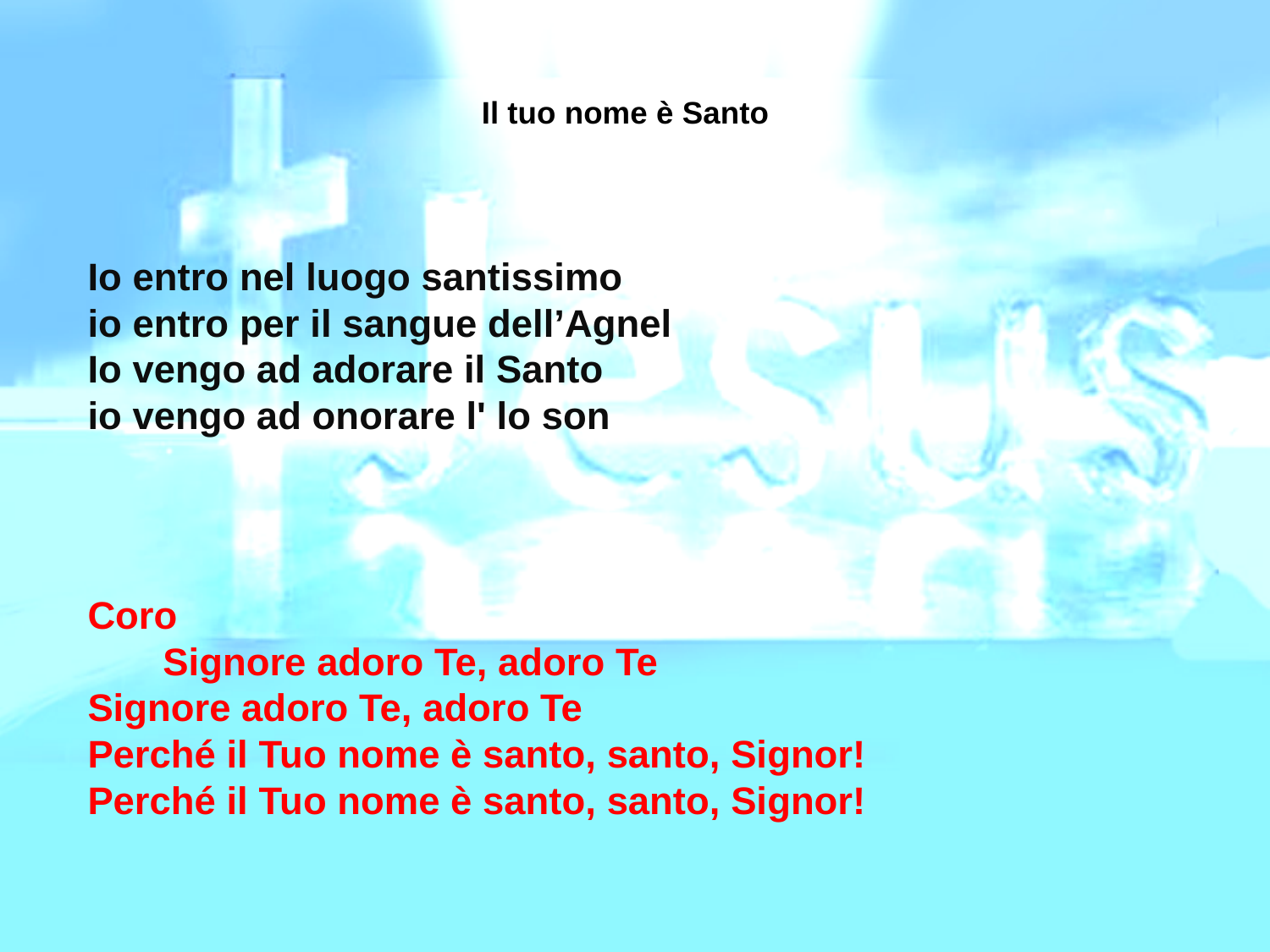

# Il tuo nome è Santo
Io entro nel luogo santissimo
io entro per il sangue dell’Agnel
Io vengo ad adorare il Santo
io vengo ad onorare l' lo son

Coro                                                                         Signore adoro Te, adoro Te
Signore adoro Te, adoro Te
Perché il Tuo nome è santo, santo, Signor!
Perché il Tuo nome è santo, santo, Signor!